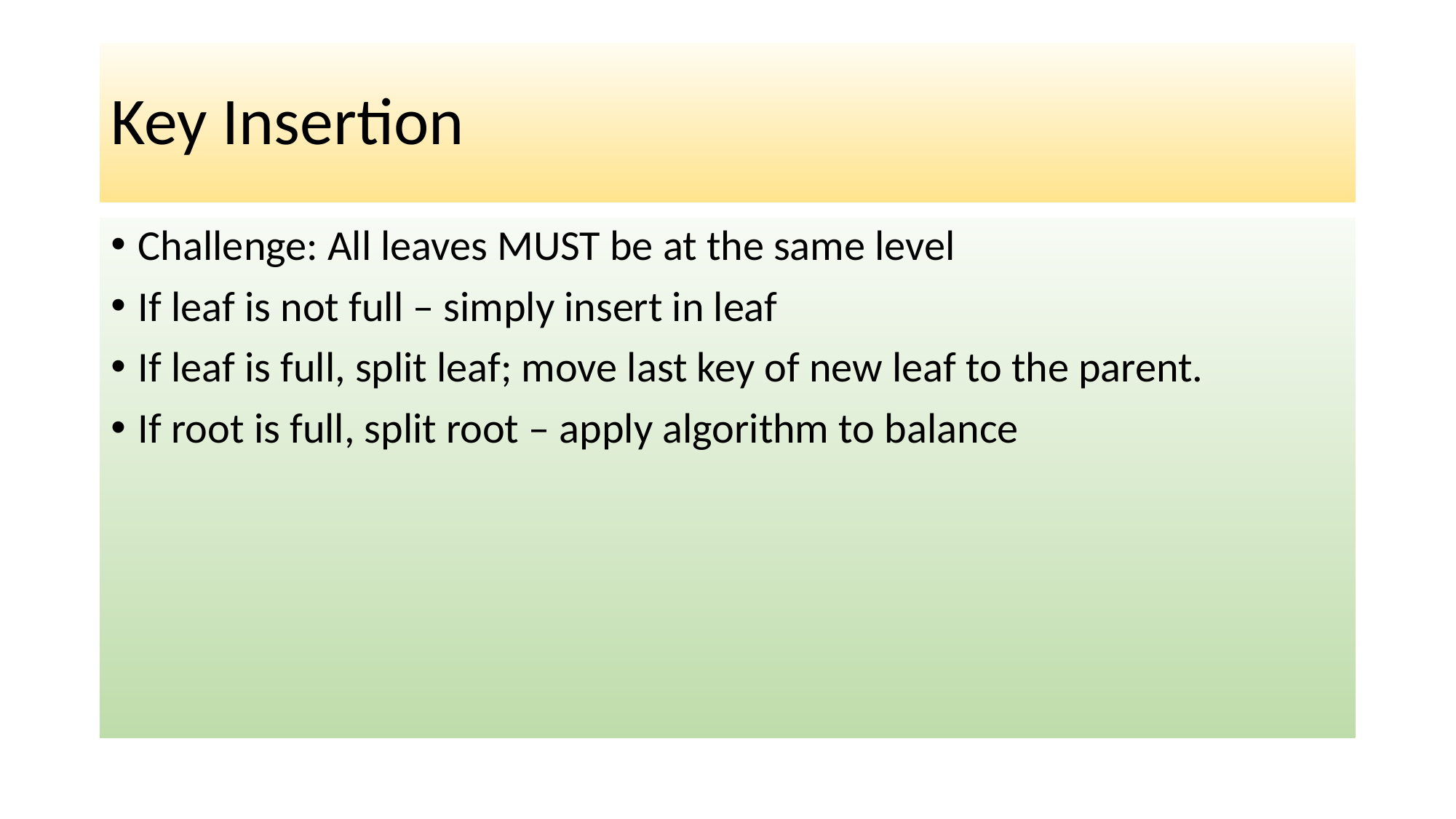

# Key Insertion
Challenge: All leaves MUST be at the same level
If leaf is not full – simply insert in leaf
If leaf is full, split leaf; move last key of new leaf to the parent.
If root is full, split root – apply algorithm to balance